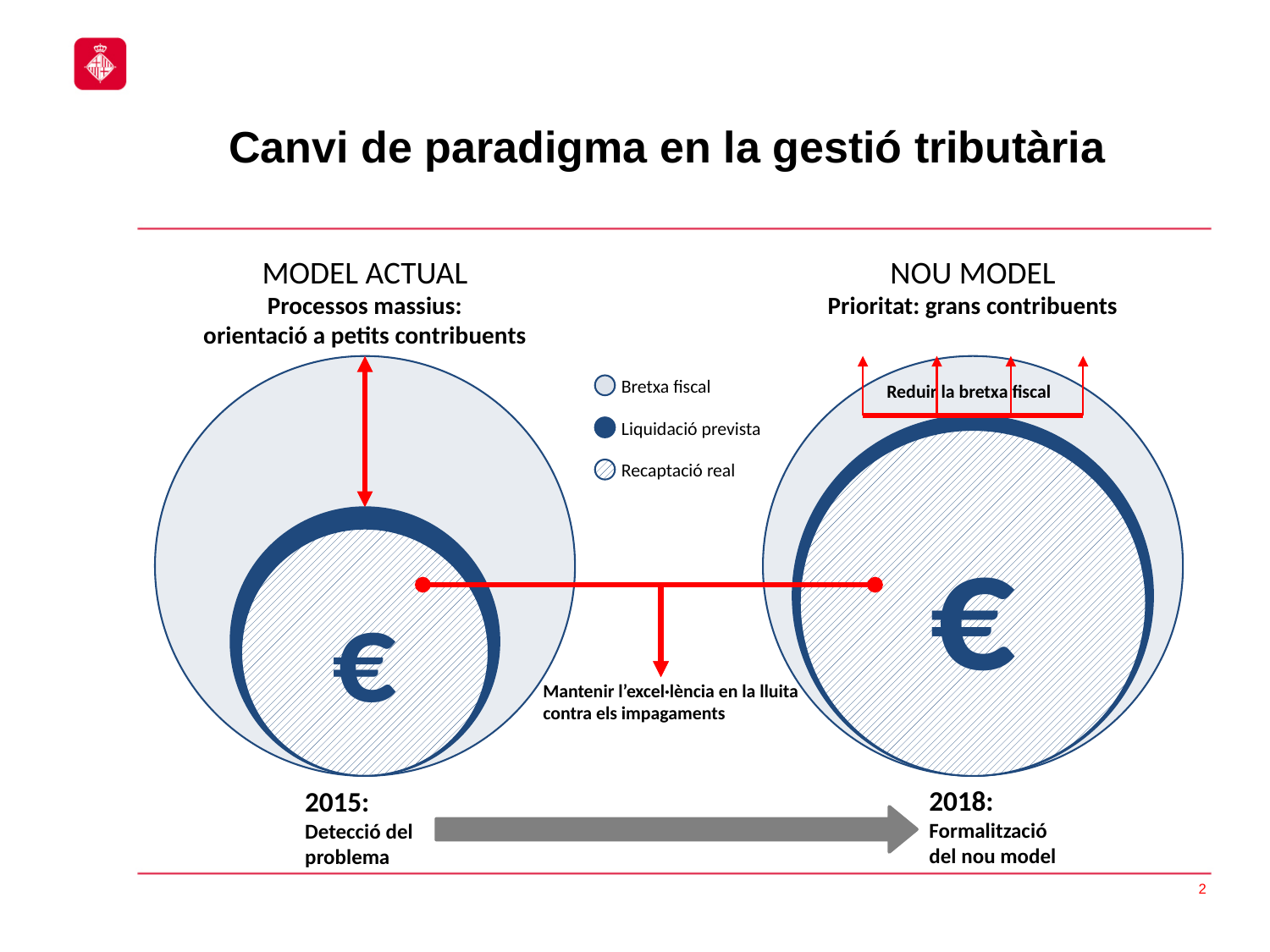

# Canvi de paradigma en la gestió tributària
MODEL ACTUAL
NOU MODEL
Prioritat: grans contribuents
Processos massius:
orientació a petits contribuents
Reduir la bretxa fiscal

Bretxa fiscal

Liquidació prevista

Recaptació real

€

€
Mantenir l’excel·lència en la lluita contra els impagaments
2018:
Formalització del nou model
2015:
Detecció del problema

2